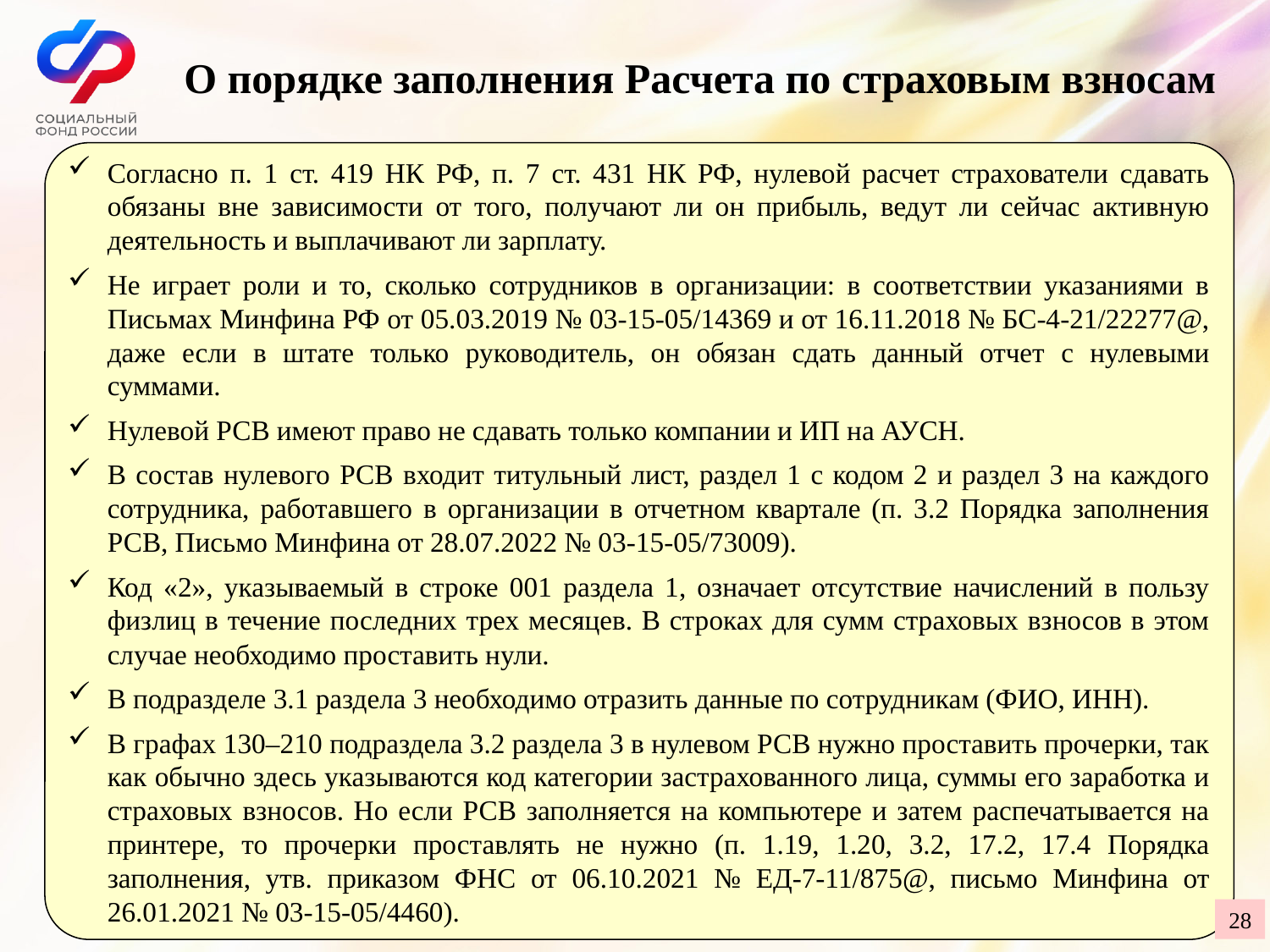

# О порядке заполнения Расчета по страховым взносам
Согласно п. 1 ст. 419 НК РФ, п. 7 ст. 431 НК РФ, нулевой расчет страхователи сдавать обязаны вне зависимости от того, получают ли он прибыль, ведут ли сейчас активную деятельность и выплачивают ли зарплату.
Не играет роли и то, сколько сотрудников в организации: в соответствии указаниями в Письмах Минфина РФ от 05.03.2019 № 03-15-05/14369 и от 16.11.2018 № БС-4-21/22277@, даже если в штате только руководитель, он обязан сдать данный отчет с нулевыми суммами.
Нулевой РСВ имеют право не сдавать только компании и ИП на АУСН.
В состав нулевого РСВ входит титульный лист, раздел 1 с кодом 2 и раздел 3 на каждого сотрудника, работавшего в организации в отчетном квартале (п. 3.2 Порядка заполнения РСВ, Письмо Минфина от 28.07.2022 № 03-15-05/73009).
Код «2», указываемый в строке 001 раздела 1, означает отсутствие начислений в пользу физлиц в течение последних трех месяцев. В строках для сумм страховых взносов в этом случае необходимо проставить нули.
В подразделе 3.1 раздела 3 необходимо отразить данные по сотрудникам (ФИО, ИНН).
В графах 130–210 подраздела 3.2 раздела 3 в нулевом РСВ нужно проставить прочерки, так как обычно здесь указываются код категории застрахованного лица, суммы его заработка и страховых взносов. Но если РСВ заполняется на компьютере и затем распечатывается на принтере, то прочерки проставлять не нужно (п. 1.19, 1.20, 3.2, 17.2, 17.4 Порядка заполнения, утв. приказом ФНС от 06.10.2021 № ЕД-7-11/875@, письмо Минфина от 26.01.2021 № 03-15-05/4460).
28